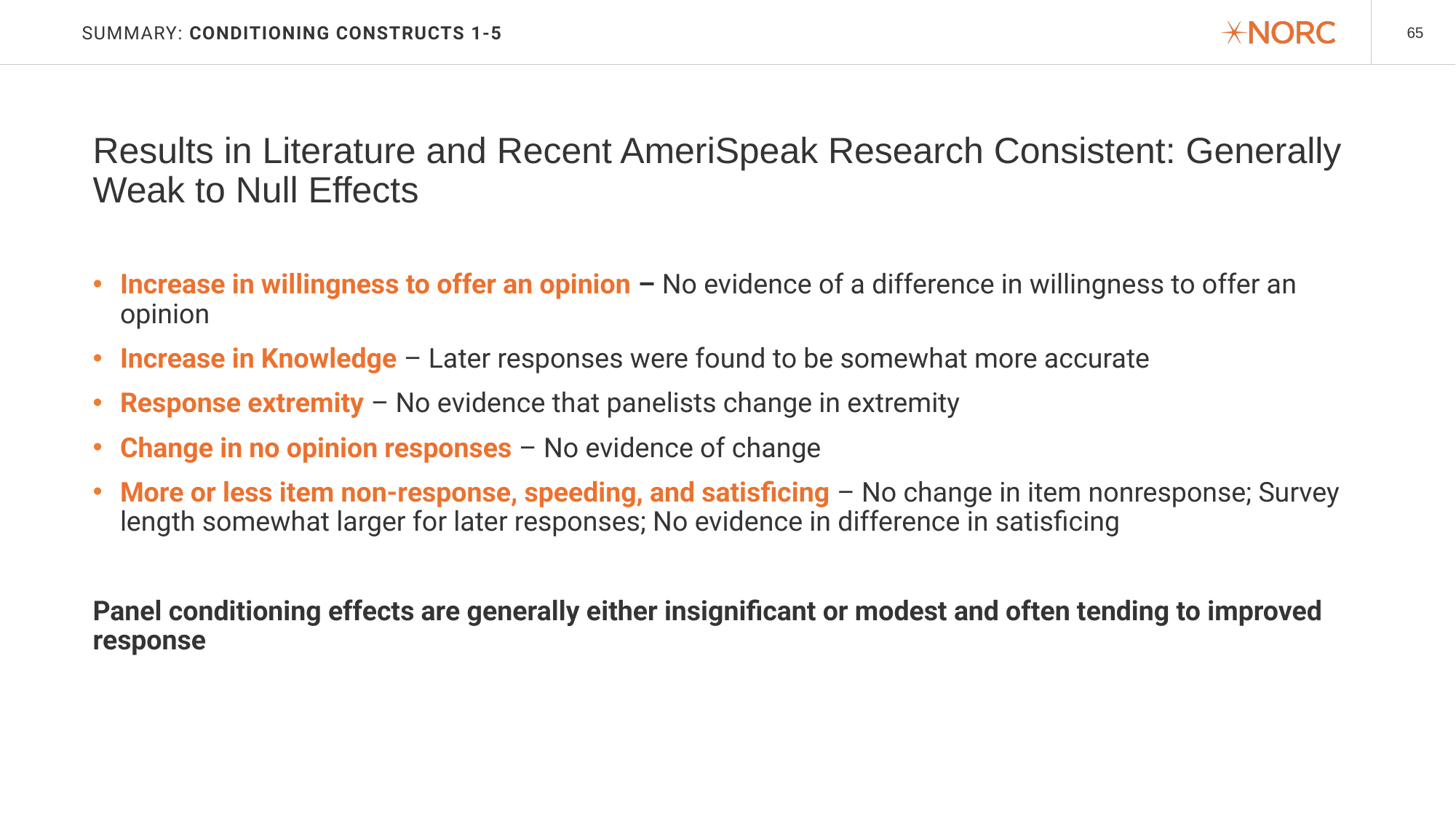

# summary: conditioning Constructs 1-5
Results in Literature and Recent AmeriSpeak Research Consistent: Generally Weak to Null Effects
Increase in willingness to offer an opinion – No evidence of a difference in willingness to offer an opinion
Increase in Knowledge – Later responses were found to be somewhat more accurate
Response extremity – No evidence that panelists change in extremity
Change in no opinion responses – No evidence of change
More or less item non-response, speeding, and satisficing – No change in item nonresponse; Survey length somewhat larger for later responses; No evidence in difference in satisficing

Panel conditioning effects are generally either insignificant or modest and often tending to improved response